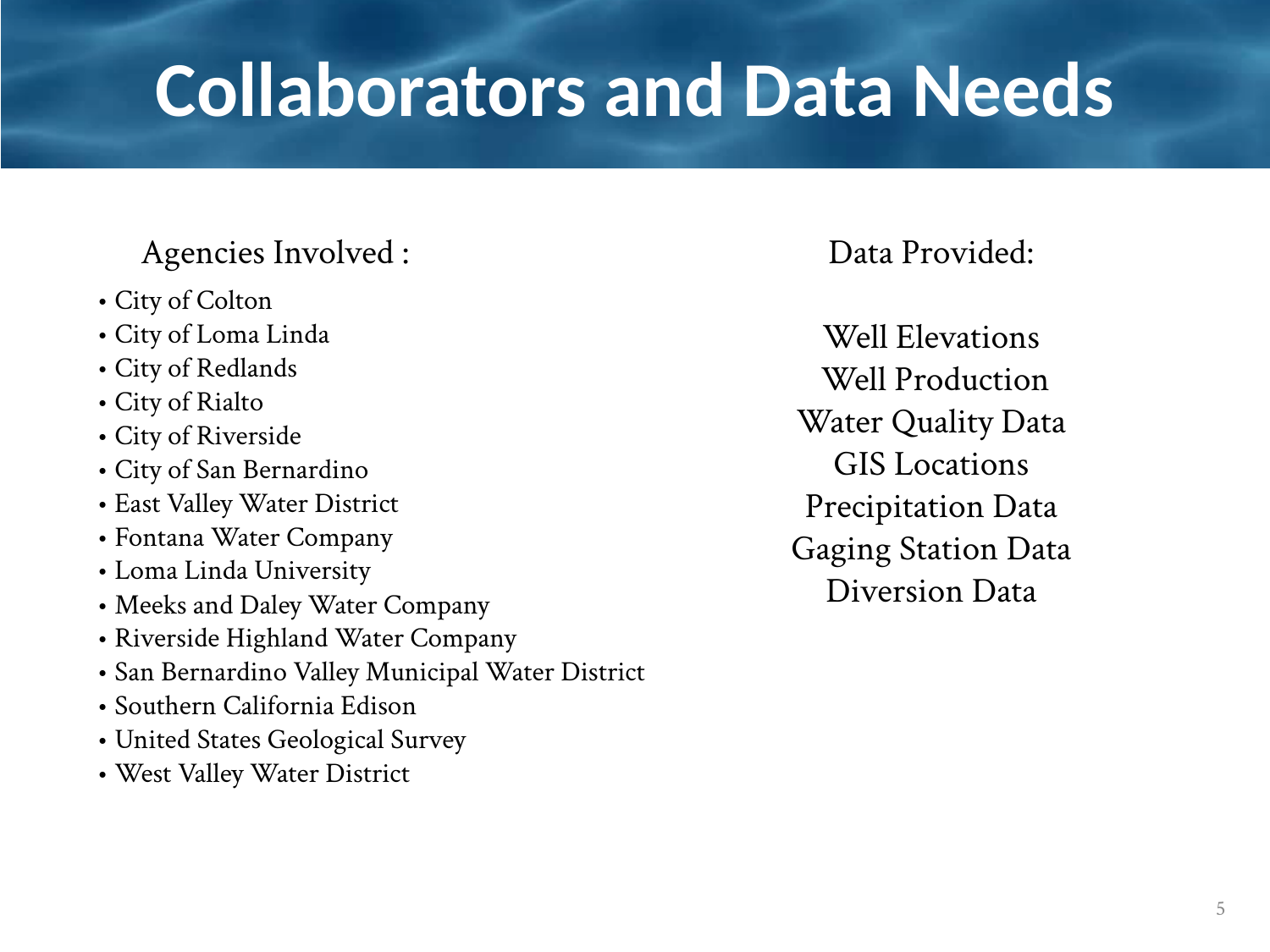

# Collaborators and Data Needs
Agencies Involved :

Data Provided:

• City of Colton
• City of Loma Linda
• City of Redlands
• City of Rialto
• City of Riverside
• City of San Bernardino
• East Valley Water District
• Fontana Water Company
• Loma Linda University
• Meeks and Daley Water Company
• Riverside Highland Water Company
• San Bernardino Valley Municipal Water District
• Southern California Edison
• United States Geological Survey
• West Valley Water District

Well Elevations
 Well Production
Water Quality Data
GIS Locations
Precipitation Data
Gaging Station Data
Diversion Data

5